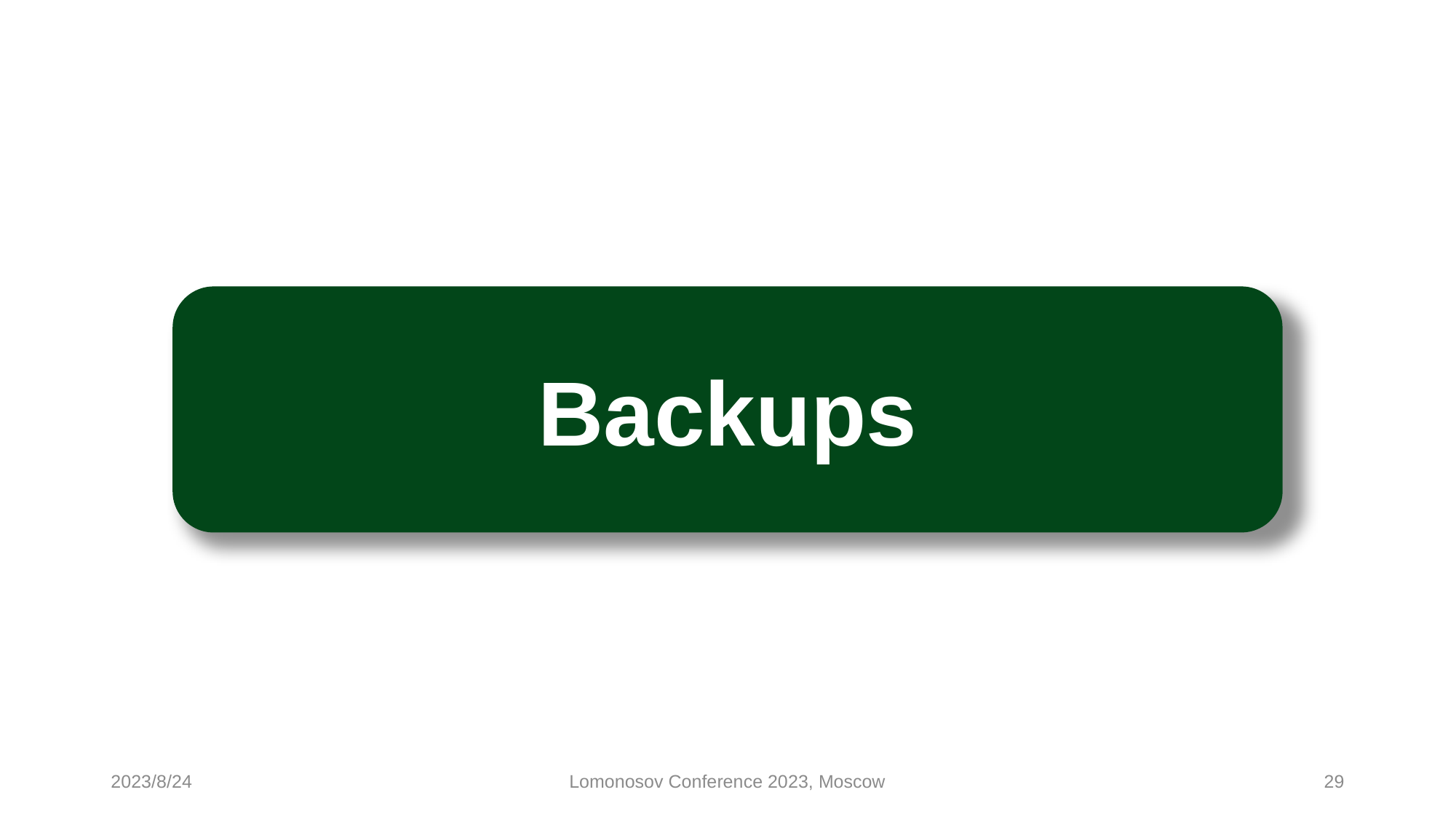

Backups
2023/8/24
Lomonosov Conference 2023, Moscow
29